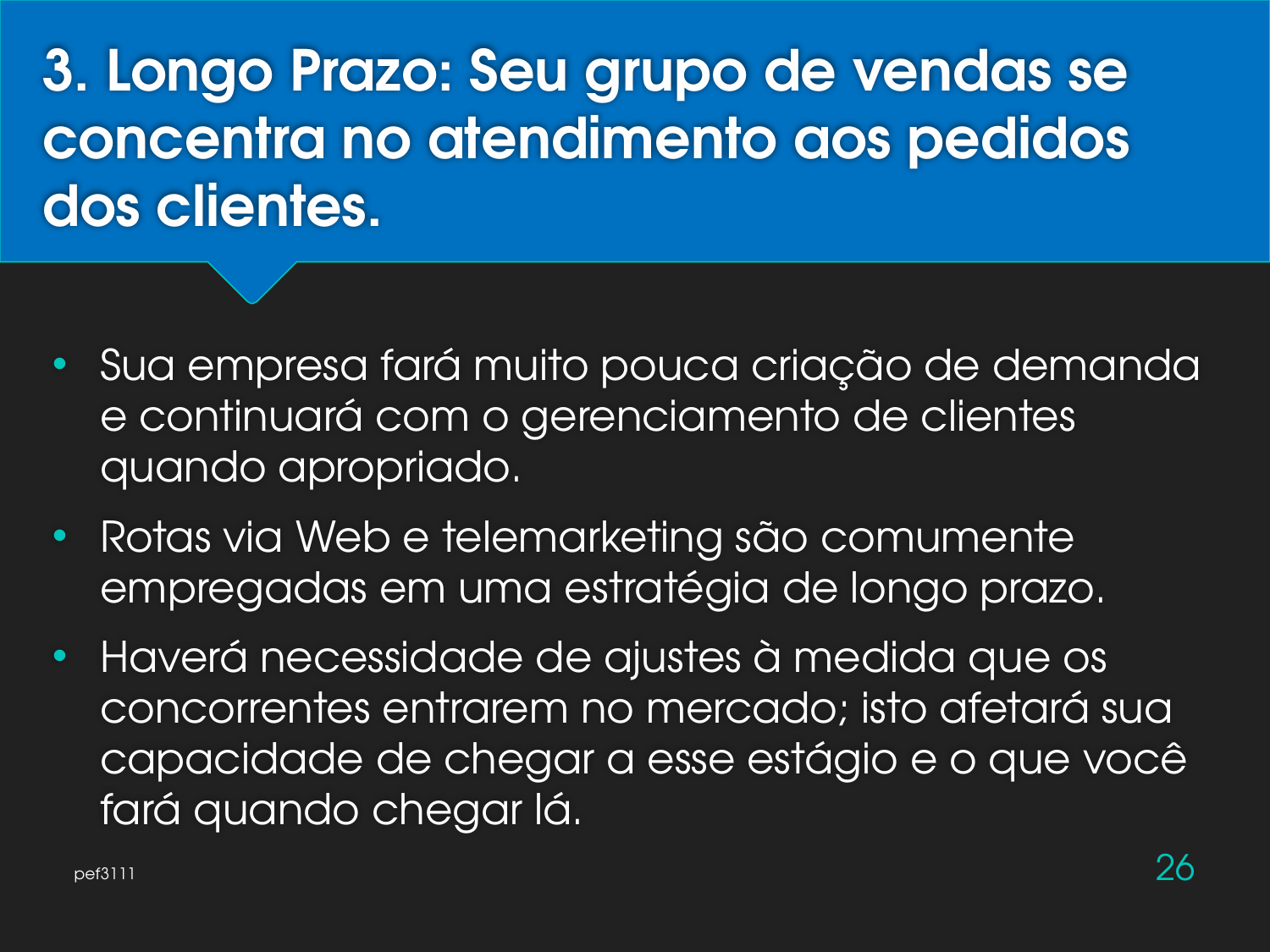

# 3. Longo Prazo: Seu grupo de vendas se concentra no atendimento aos pedidos dos clientes.
Sua empresa fará muito pouca criação de demanda e continuará com o gerenciamento de clientes quando apropriado.
Rotas via Web e telemarketing são comumente empregadas em uma estratégia de longo prazo.
Haverá necessidade de ajustes à medida que os concorrentes entrarem no mercado; isto afetará sua capacidade de chegar a esse estágio e o que você fará quando chegar lá.
26
pef3111